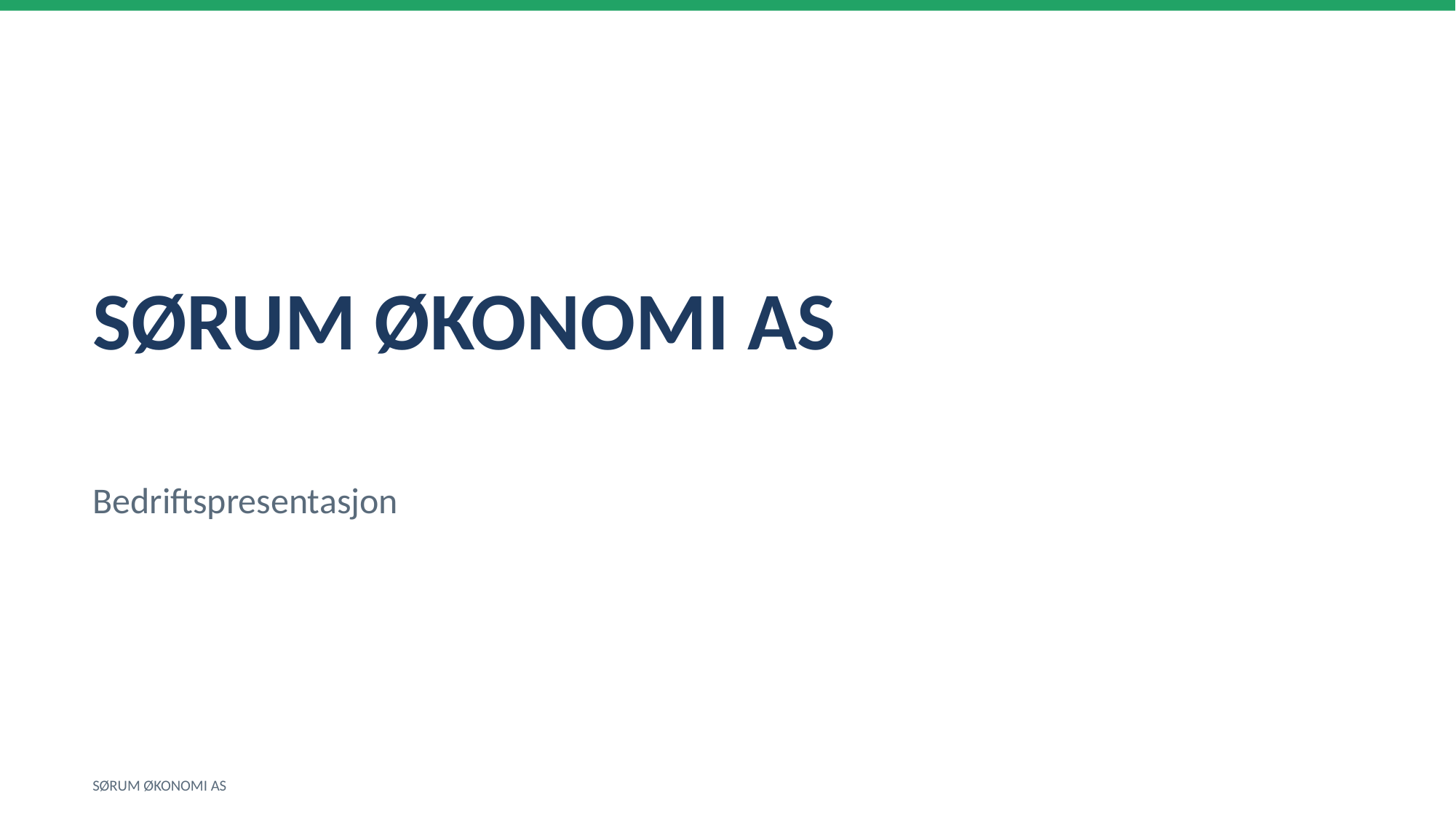

SØRUM ØKONOMI AS
Bedriftspresentasjon
SØRUM ØKONOMI AS